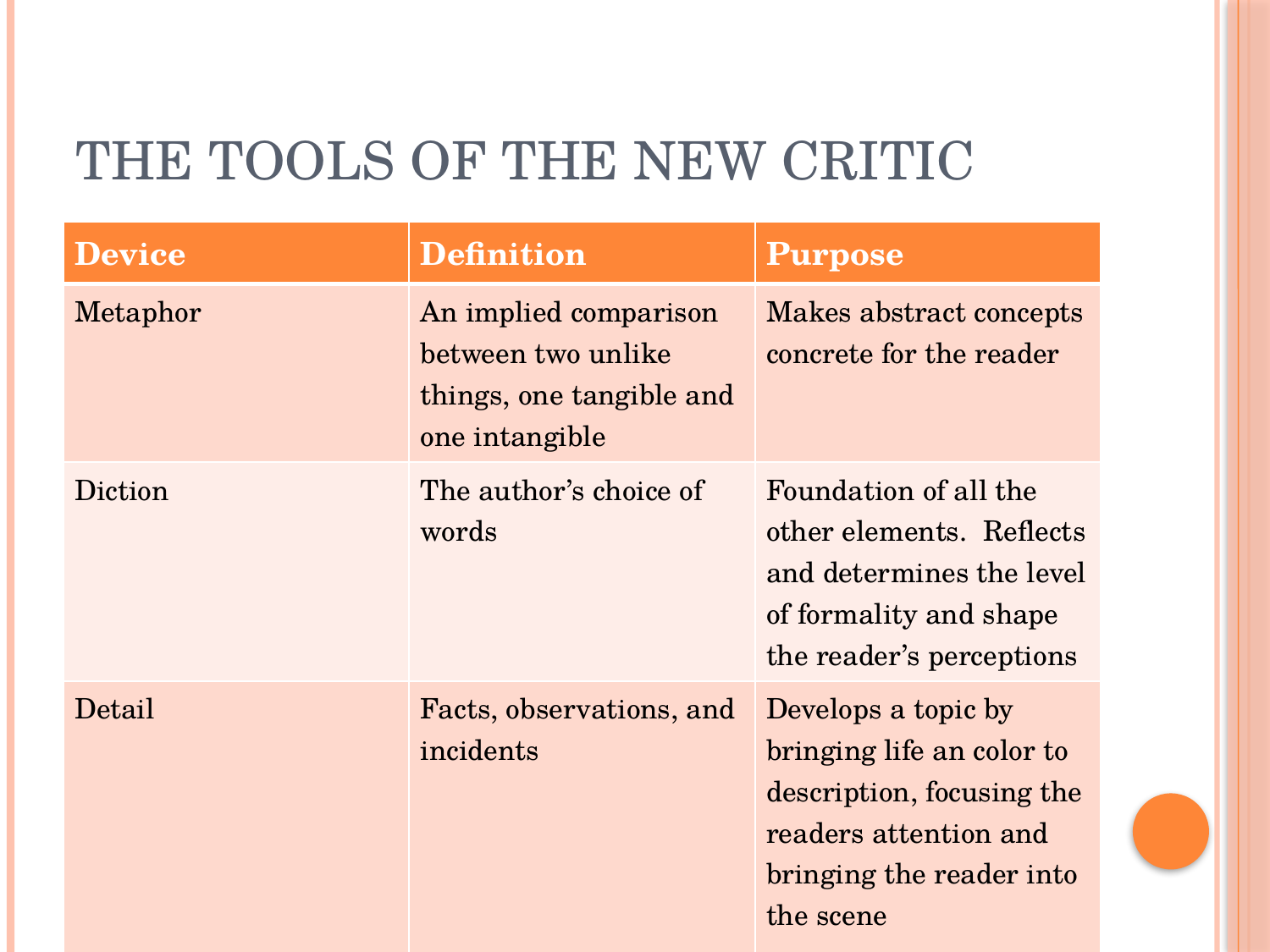

# The Tools of the New Critic
| Device | Definition | Purpose |
| --- | --- | --- |
| Metaphor | An implied comparison between two unlike things, one tangible and one intangible | Makes abstract concepts concrete for the reader |
| Diction | The author’s choice of words | Foundation of all the other elements. Reflects and determines the level of formality and shape the reader’s perceptions |
| Detail | Facts, observations, and incidents | Develops a topic by bringing life an color to description, focusing the readers attention and bringing the reader into the scene |